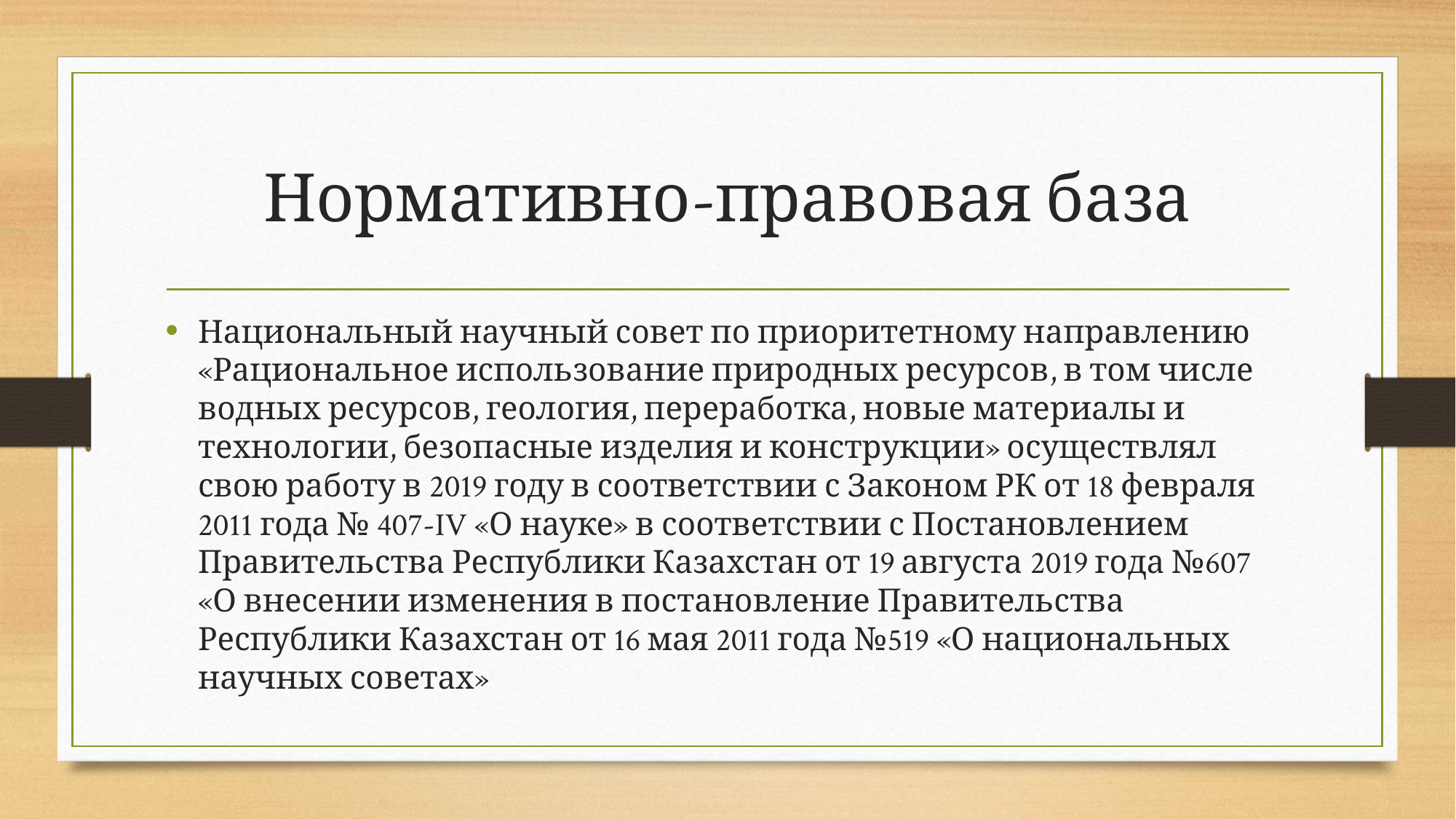

# Нормативно-правовая база
Национальный научный совет по приоритетному направлению «Рациональное использование природных ресурсов, в том числе водных ресурсов, геология, переработка, новые материалы и технологии, безопасные изделия и конструкции» осуществлял свою работу в 2019 году в соответствии с Законом РК от 18 февраля 2011 года № 407-IV «О науке» в соответствии с Постановлением Правительства Республики Казахстан от 19 августа 2019 года №607 «О внесении изменения в постановление Правительства Республики Казахстан от 16 мая 2011 года №519 «О национальных научных советах»